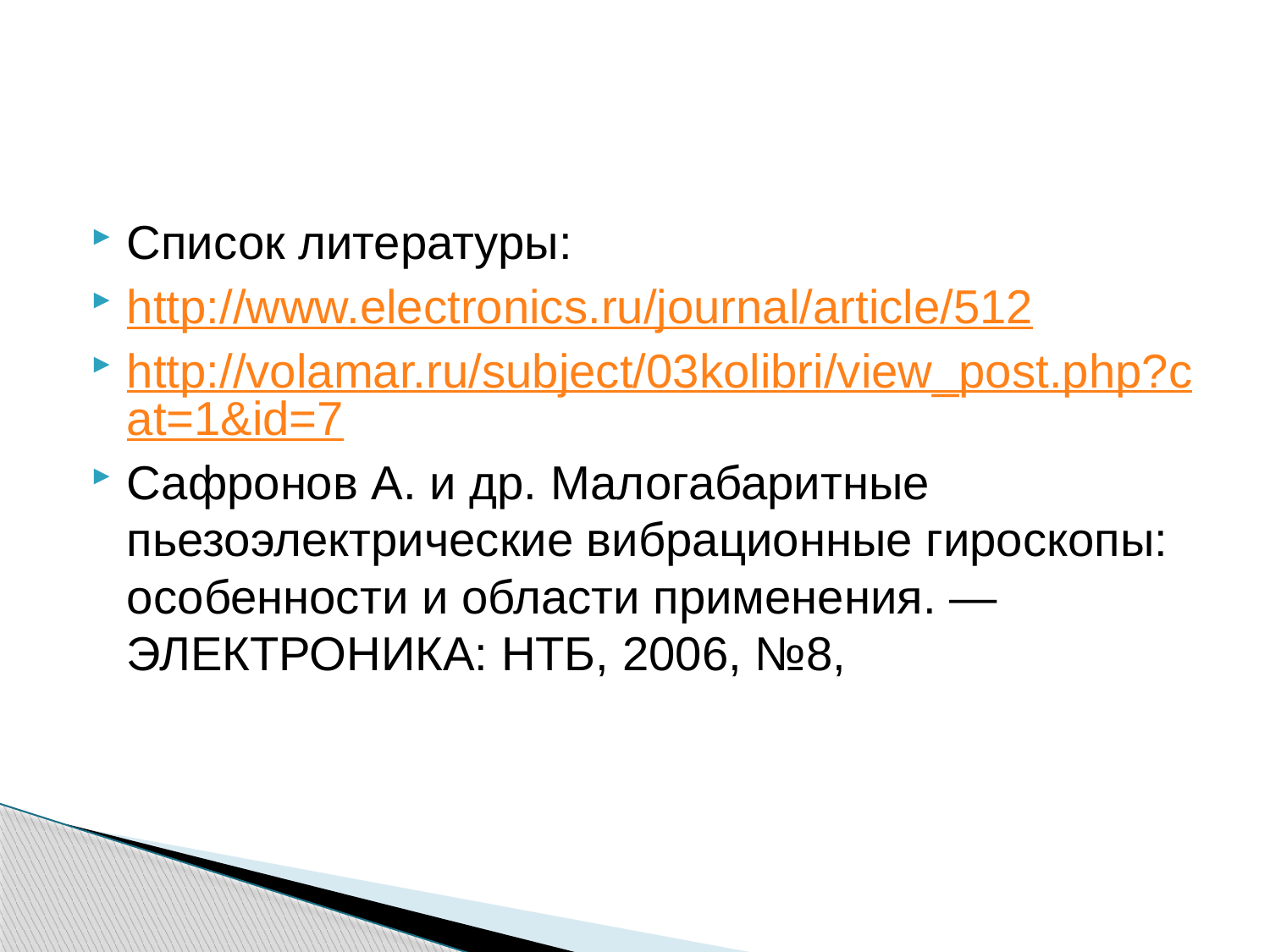

#
Список литературы:
http://www.electronics.ru/journal/article/512
http://volamar.ru/subject/03kolibri/view_post.php?cat=1&id=7
Сафронов А. и др. Малогабаритные пьезоэлектрические вибрационные гироскопы: особенности и области применения. — ЭЛЕКТРОНИКА: НТБ, 2006, №8,